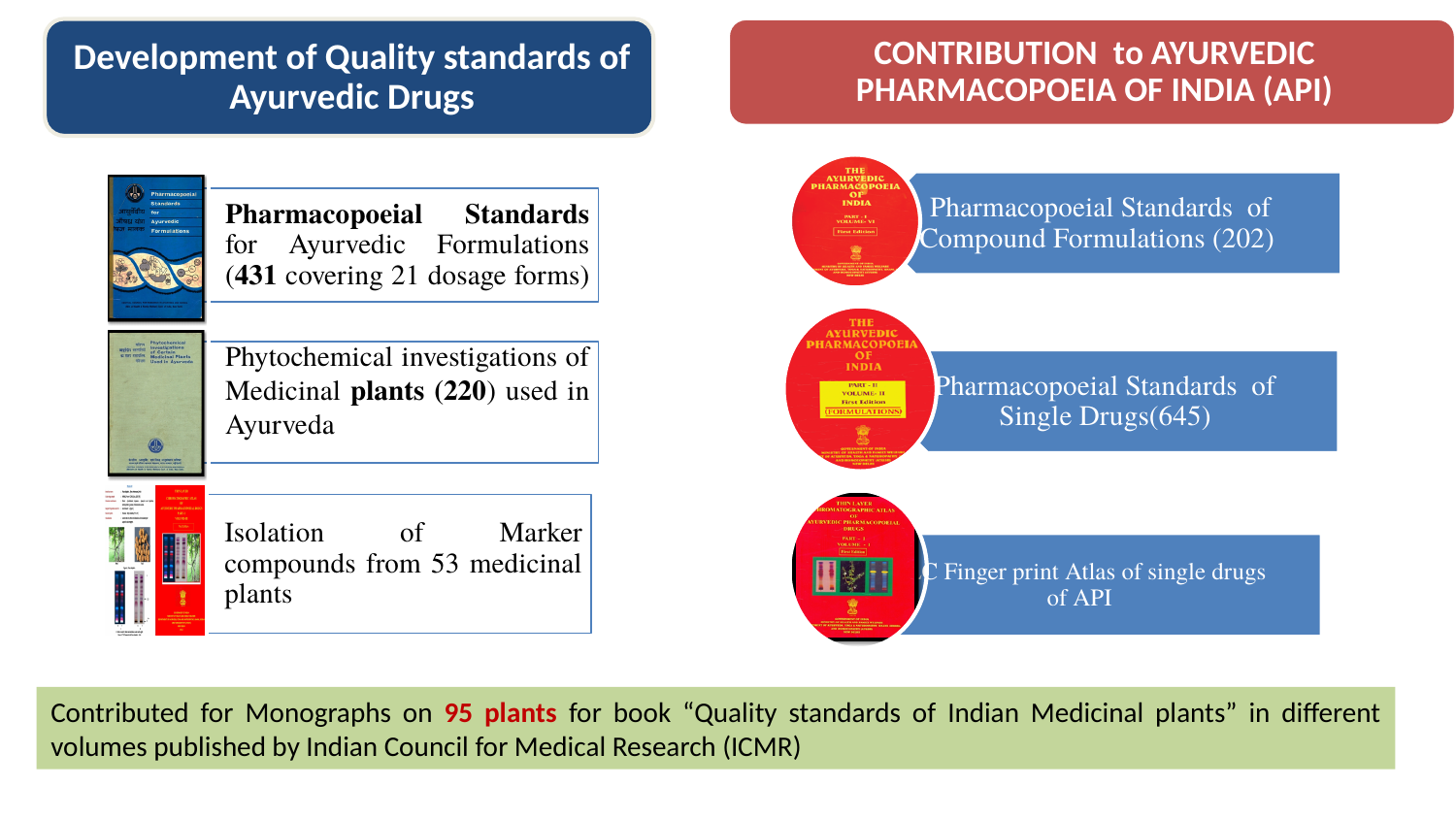

Development of Quality standards of Ayurvedic Drugs
CONTRIBUTION  to AYURVEDIC PHARMACOPOEIA OF INDIA (API)
Pharmacopoeial Standards for Ayurvedic Formulations (431 covering 21 dosage forms)
Phytochemical investigations of Medicinal plants (220) used in Ayurveda

Isolation of Marker compounds from 53 medicinal plants
Pharmacopoeial Standards  of Compound Formulations (202)
Pharmacopoeial Standards  of Single Drugs(645)
TLC Finger print Atlas of single drugs of API
Contributed for Monographs on 95 plants for book “Quality standards of Indian Medicinal plants” in different volumes published by Indian Council for Medical Research (ICMR)